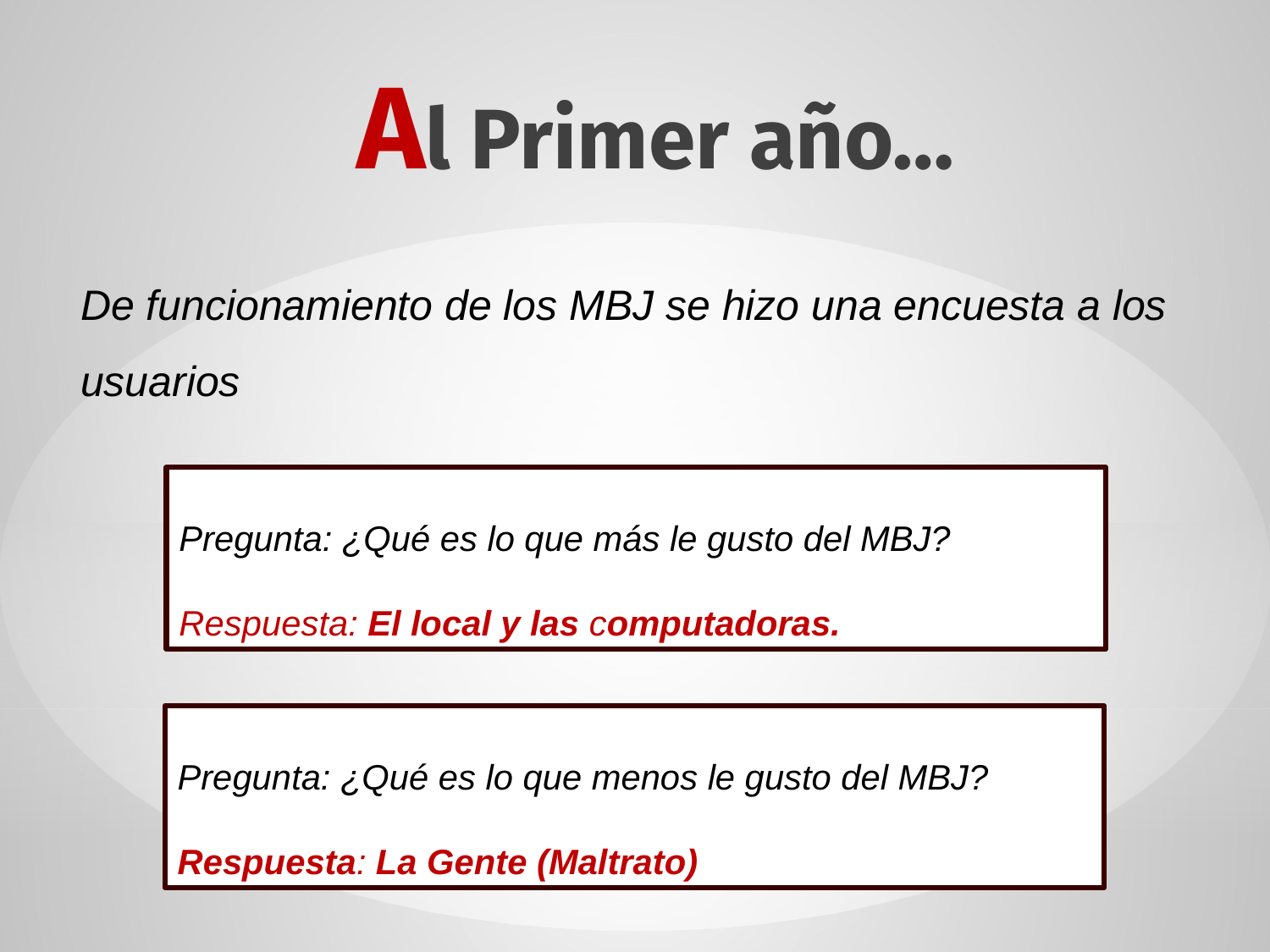

Al Primer año…
De funcionamiento de los MBJ se hizo una encuesta a los usuarios
Pregunta: ¿Qué es lo que más le gusto del MBJ?
Respuesta: El local y las computadoras.
Pregunta: ¿Qué es lo que menos le gusto del MBJ?
Respuesta: La Gente (Maltrato)